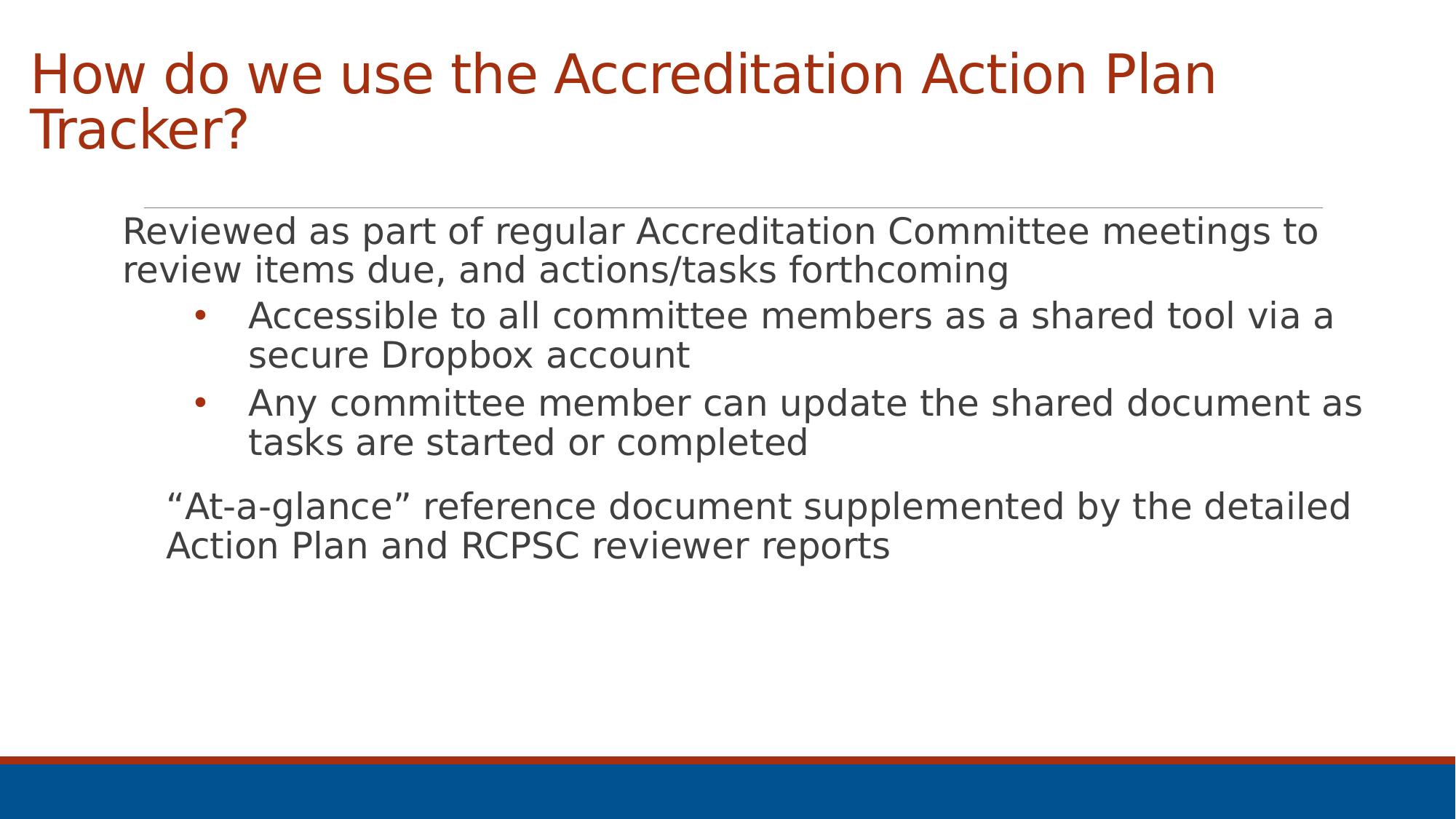

# How do we use the Accreditation Action Plan Tracker?
Reviewed as part of regular Accreditation Committee meetings to review items due, and actions/tasks forthcoming
Accessible to all committee members as a shared tool via a secure Dropbox account
Any committee member can update the shared document as tasks are started or completed
“At-a-glance” reference document supplemented by the detailed Action Plan and RCPSC reviewer reports